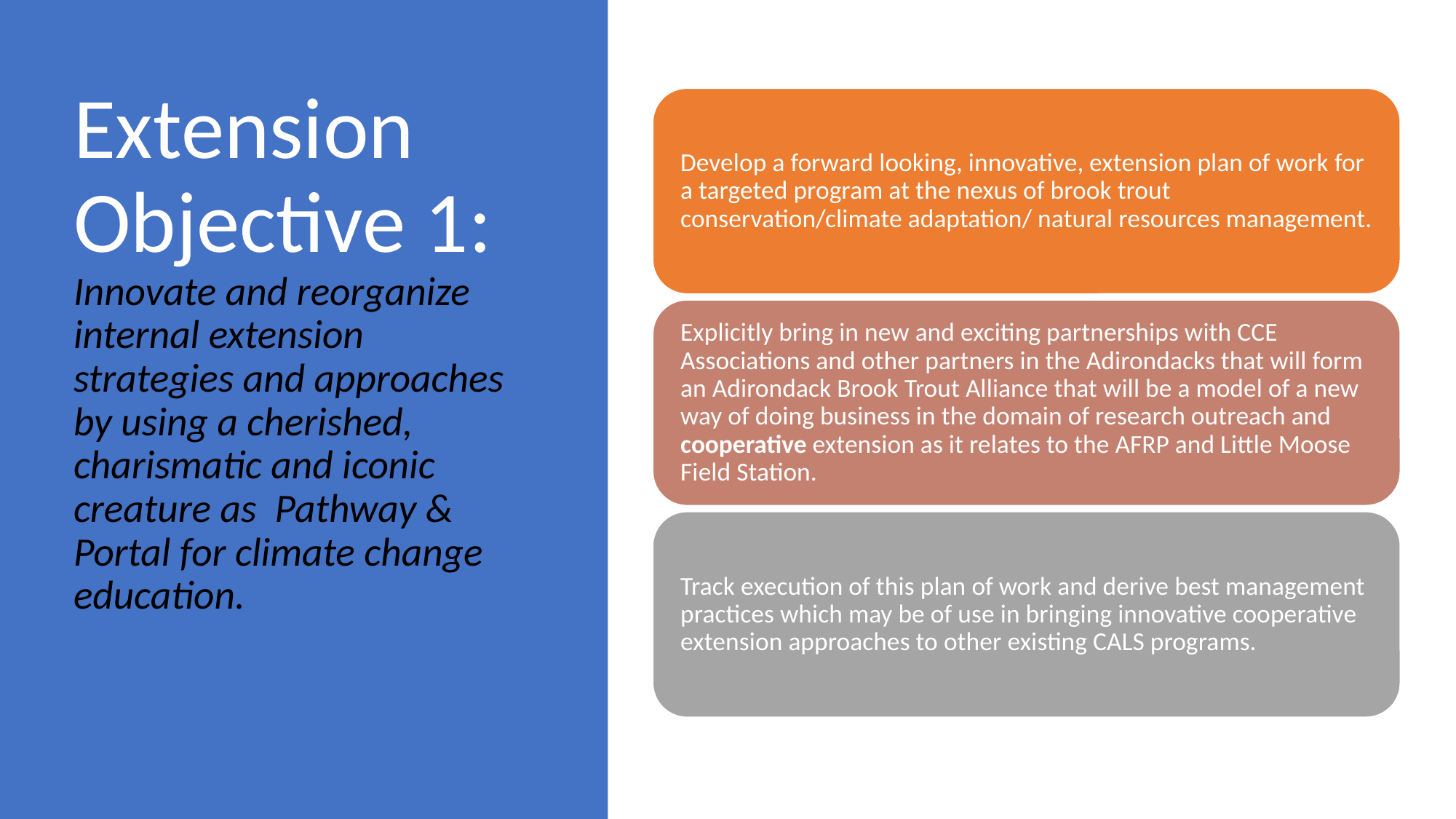

# Extension Objective 1: Innovate and reorganize internal extension strategies and approaches by using a cherished, charismatic and iconic creature as  Pathway & Portal for climate change education.
Develop a forward looking, innovative, extension plan of work for a targeted program at the nexus of brook trout conservation/climate adaptation/ natural resources management.
Explicitly bring in new and exciting partnerships with CCE Associations and other partners in the Adirondacks that will form an Adirondack Brook Trout Alliance that will be a model of a new way of doing business in the domain of research outreach and cooperative extension as it relates to the AFRP and Little Moose Field Station.
Track execution of this plan of work and derive best management practices which may be of use in bringing innovative cooperative extension approaches to other existing CALS programs.